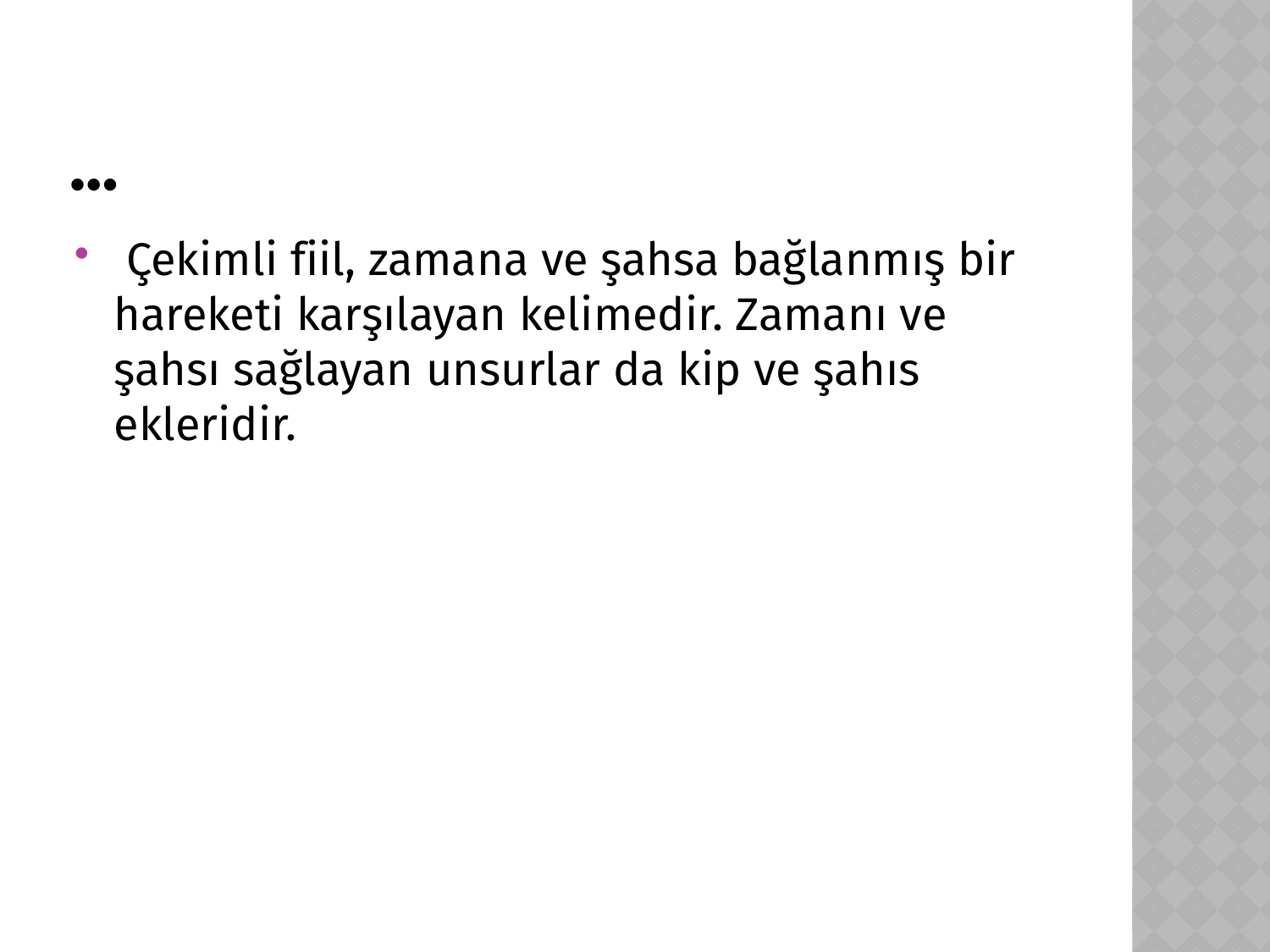

# …
 Çekimli fiil, zamana ve şahsa bağlanmış bir hareketi karşılayan kelimedir. Zamanı ve şahsı sağlayan unsurlar da kip ve şahıs ekleridir.